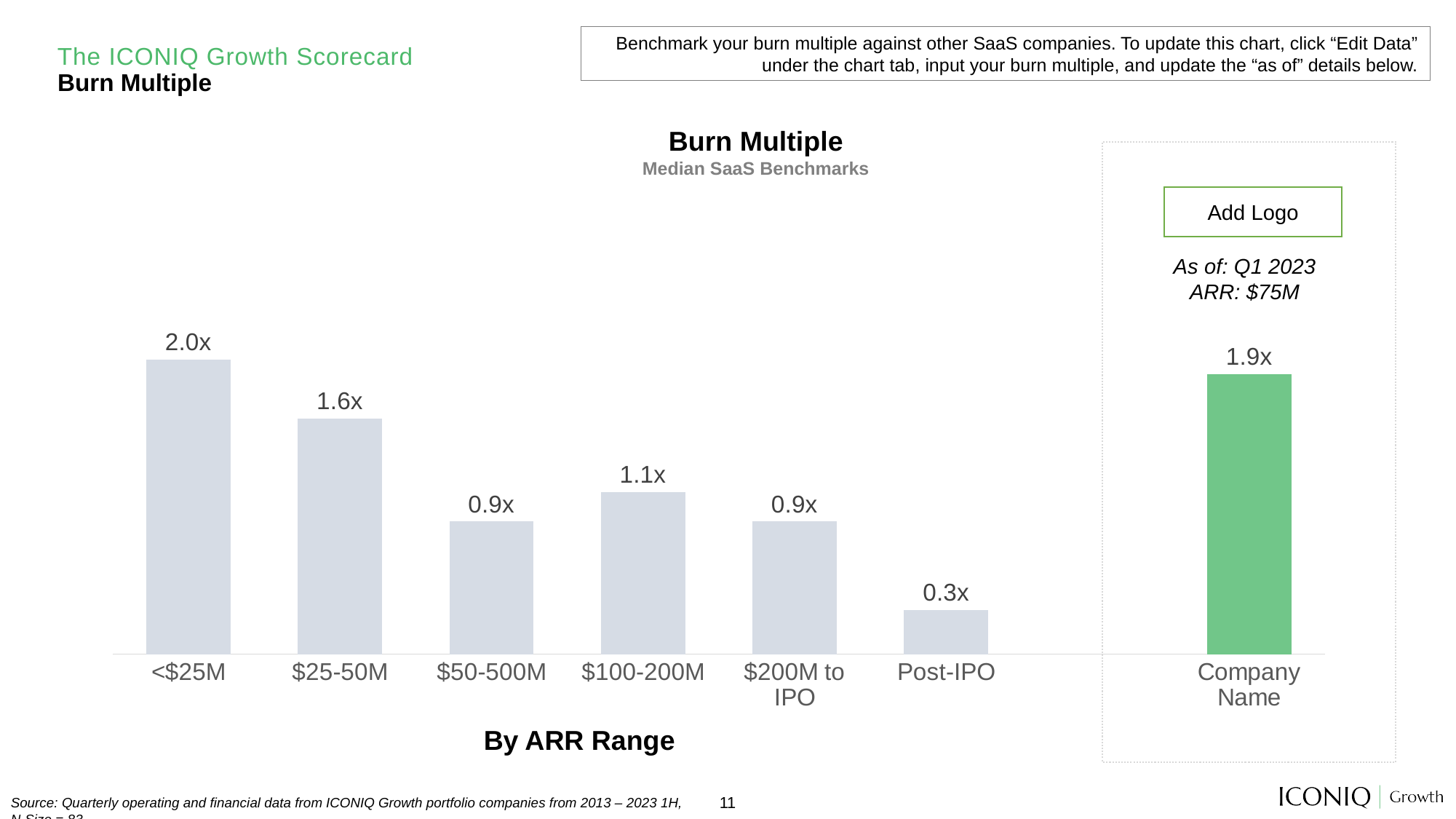

Benchmark your burn multiple against other SaaS companies. To update this chart, click “Edit Data” under the chart tab, input your burn multiple, and update the “as of” details below.
The ICONIQ Growth Scorecard
Burn Multiple
Burn Multiple
Median SaaS Benchmarks

### Chart

| Category | Benchmarks |
|---|---|
| <$25M | 2.0 |
| $25-50M | 1.6 |
| $50-500M | 0.9 |
| $100-200M | 1.1 |
| $200M to IPO | 0.9 |
| Post-IPO | 0.3 |
|  | None |
| Company Name | 1.9 |
Add Logo
As of: Q1 2023
ARR: $75M
By ARR Range
Source: Quarterly operating and financial data from ICONIQ Growth portfolio companies from 2013 – 2023 1H, N-Size = 83